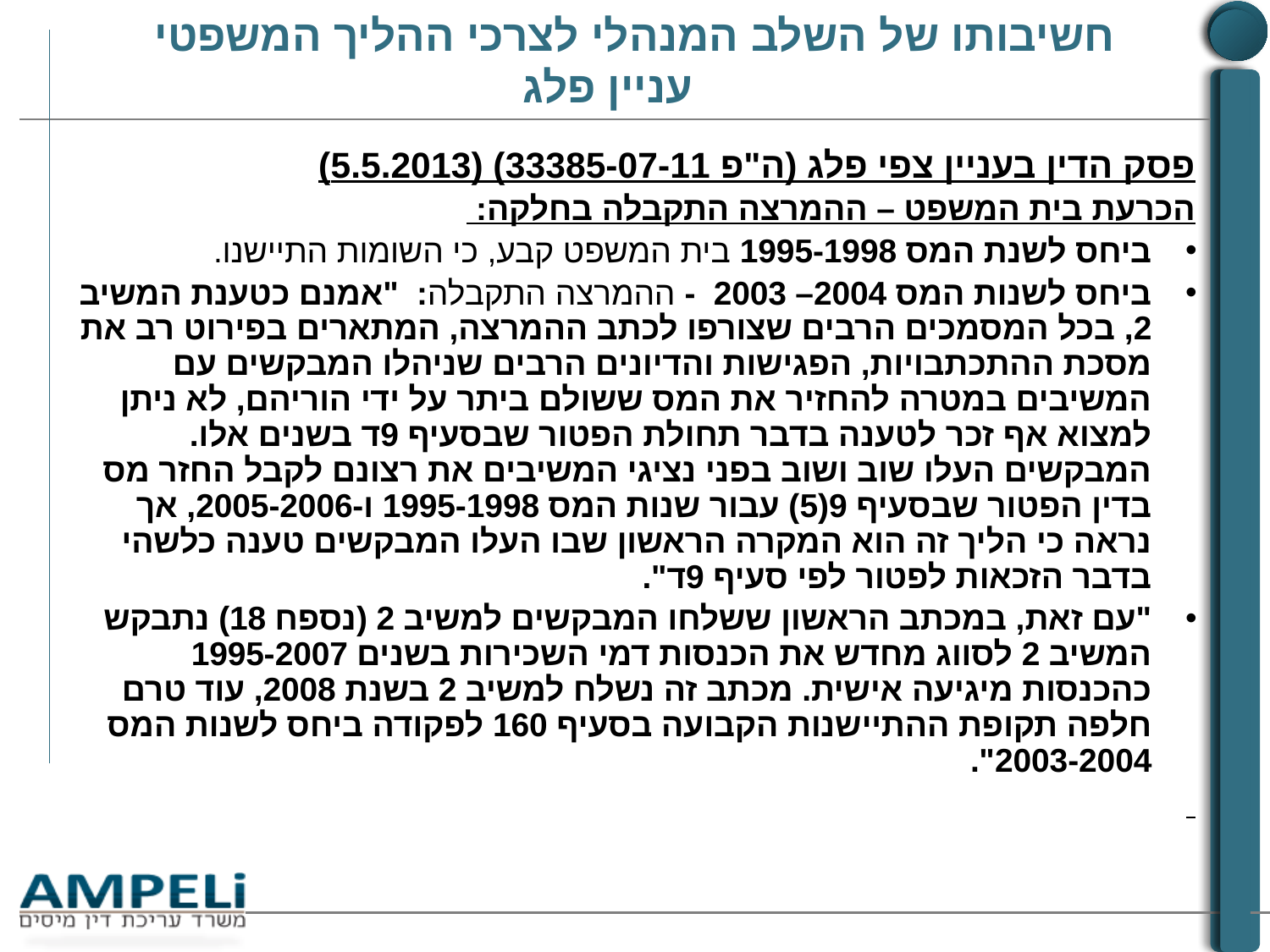

# חשיבותו של השלב המנהלי לצרכי ההליך המשפטי עניין פלג
פסק הדין בעניין צפי פלג (ה"פ 33385-07-11) (5.5.2013)
הכרעת בית המשפט – ההמרצה התקבלה בחלקה:
ביחס לשנת המס 1995-1998 בית המשפט קבע, כי השומות התיישנו.
ביחס לשנות המס 2004– 2003  - ההמרצה התקבלה:  "אמנם כטענת המשיב 2, בכל המסמכים הרבים שצורפו לכתב ההמרצה, המתארים בפירוט רב את מסכת ההתכתבויות, הפגישות והדיונים הרבים שניהלו המבקשים עם המשיבים במטרה להחזיר את המס ששולם ביתר על ידי הוריהם, לא ניתן למצוא אף זכר לטענה בדבר תחולת הפטור שבסעיף 9ד בשנים אלו. המבקשים העלו שוב ושוב בפני נציגי המשיבים את רצונם לקבל החזר מס בדין הפטור שבסעיף 9(5) עבור שנות המס 1995-1998 ו-2005-2006, אך נראה כי הליך זה הוא המקרה הראשון שבו העלו המבקשים טענה כלשהי בדבר הזכאות לפטור לפי סעיף 9ד".
"עם זאת, במכתב הראשון ששלחו המבקשים למשיב 2 (נספח 18) נתבקש המשיב 2 לסווג מחדש את הכנסות דמי השכירות בשנים 1995-2007 כהכנסות מיגיעה אישית. מכתב זה נשלח למשיב 2 בשנת 2008, עוד טרם חלפה תקופת ההתיישנות הקבועה בסעיף 160 לפקודה ביחס לשנות המס 2003-2004".